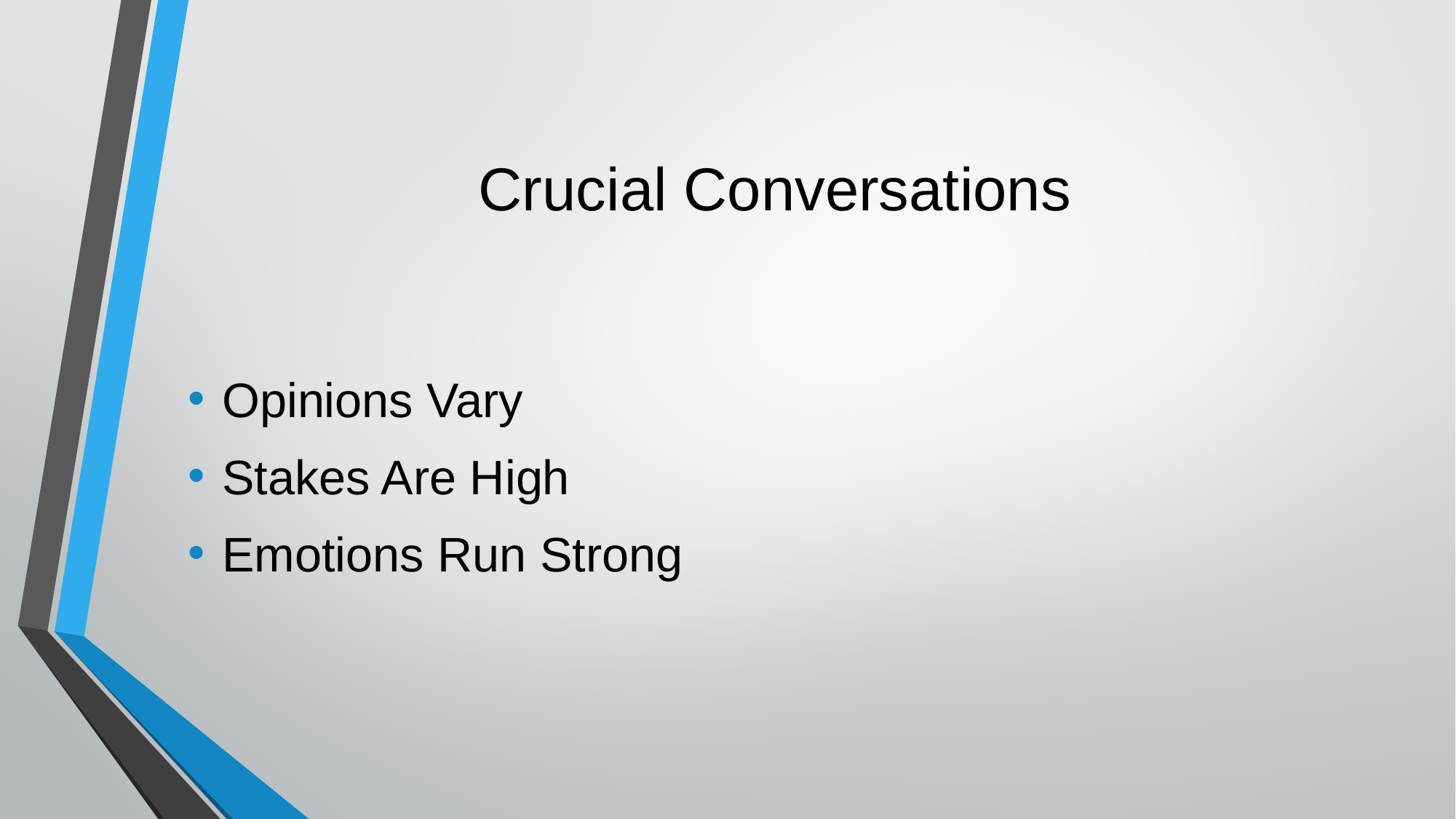

# Crucial Conversations
Opinions Vary
Stakes Are High
Emotions Run Strong